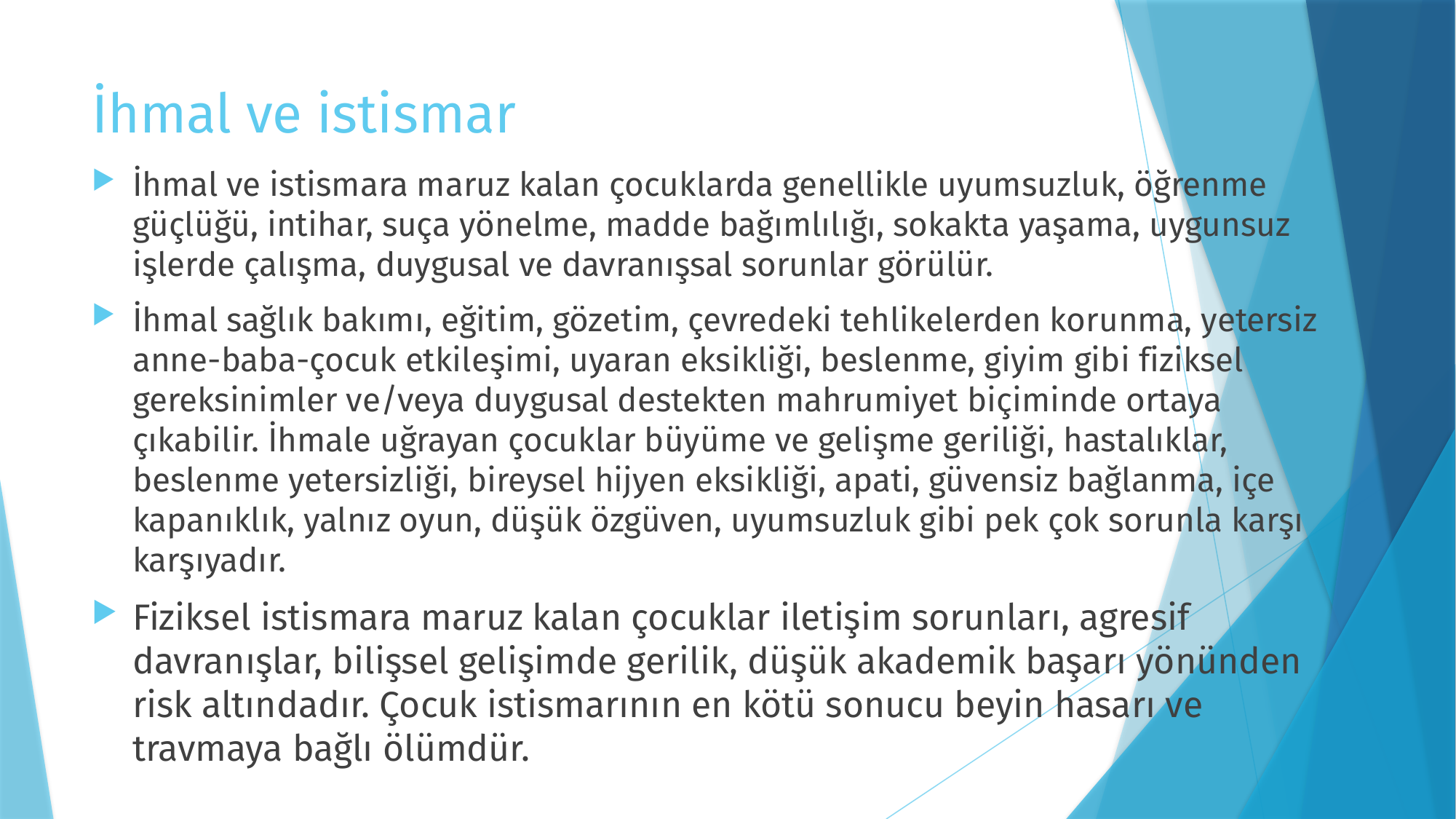

# İhmal ve istismar
İhmal ve istismara maruz kalan çocuklarda genellikle uyumsuzluk, öğrenme güçlüğü, intihar, suça yönelme, madde bağımlılığı, sokakta yaşama, uygunsuz işlerde çalışma, duygusal ve davranışsal sorunlar görülür.
İhmal sağlık bakımı, eğitim, gözetim, çevredeki tehlikelerden korunma, yetersiz anne-baba-çocuk etkileşimi, uyaran eksikliği, beslenme, giyim gibi fiziksel gereksinimler ve/veya duygusal destekten mahrumiyet biçiminde ortaya çıkabilir. İhmale uğrayan çocuklar büyüme ve gelişme geriliği, hastalıklar, beslenme yetersizliği, bireysel hijyen eksikliği, apati, güvensiz bağlanma, içe kapanıklık, yalnız oyun, düşük özgüven, uyumsuzluk gibi pek çok sorunla karşı karşıyadır.
Fiziksel istismara maruz kalan çocuklar iletişim sorunları, agresif davranışlar, bilişsel gelişimde gerilik, düşük akademik başarı yönünden risk altındadır. Çocuk istismarının en kötü sonucu beyin hasarı ve travmaya bağlı ölümdür.